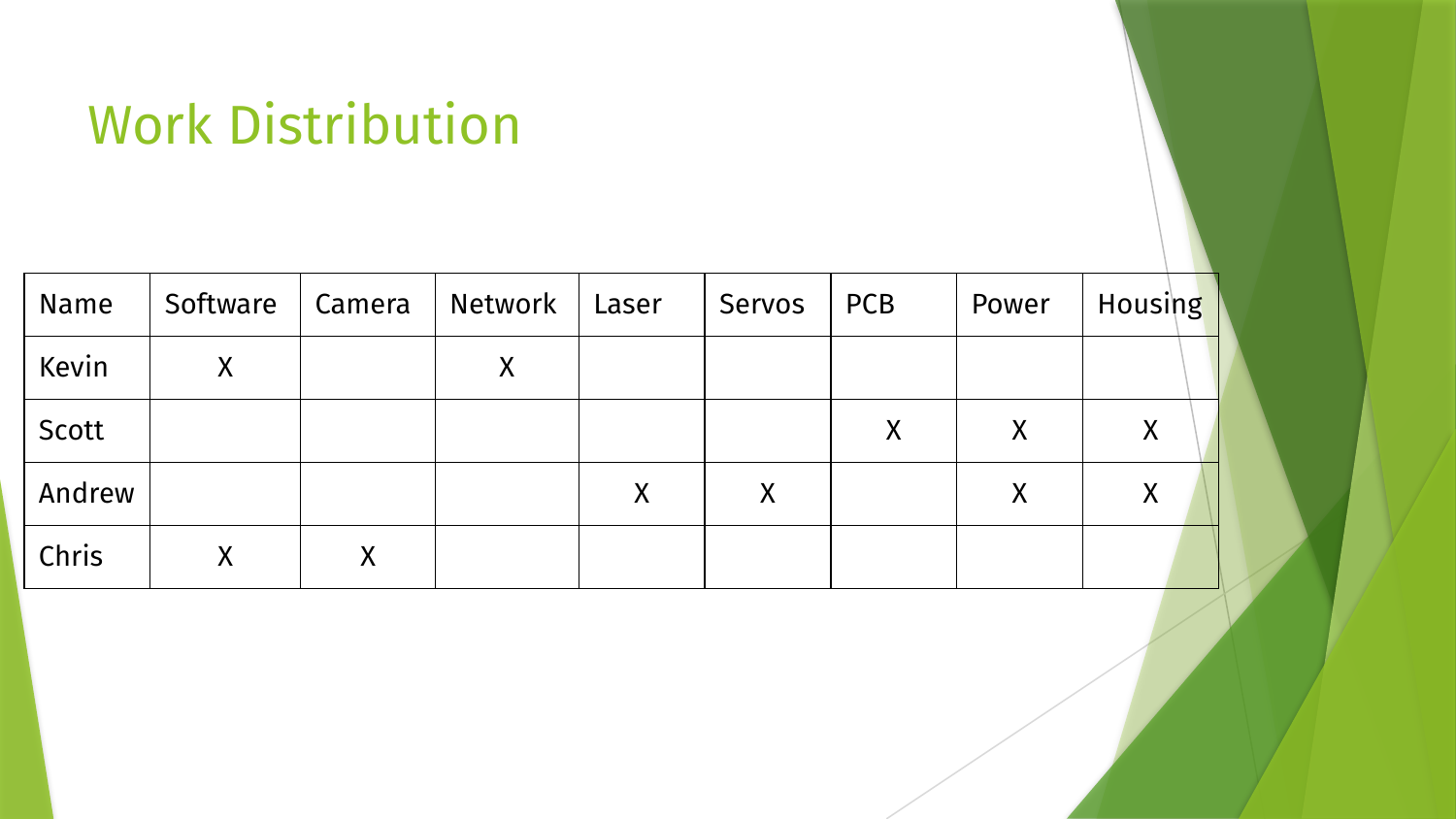

# Work Distribution
| Name | Software | Camera | Network | Laser | Servos | PCB | Power | Housing |
| --- | --- | --- | --- | --- | --- | --- | --- | --- |
| Kevin | X |  | X |  |  |  |  |  |
| Scott |  |  |  |  |  | X | X | X |
| Andrew |  |  |  | X | X |  | X | X |
| Chris | X | X |  |  |  |  |  |  |